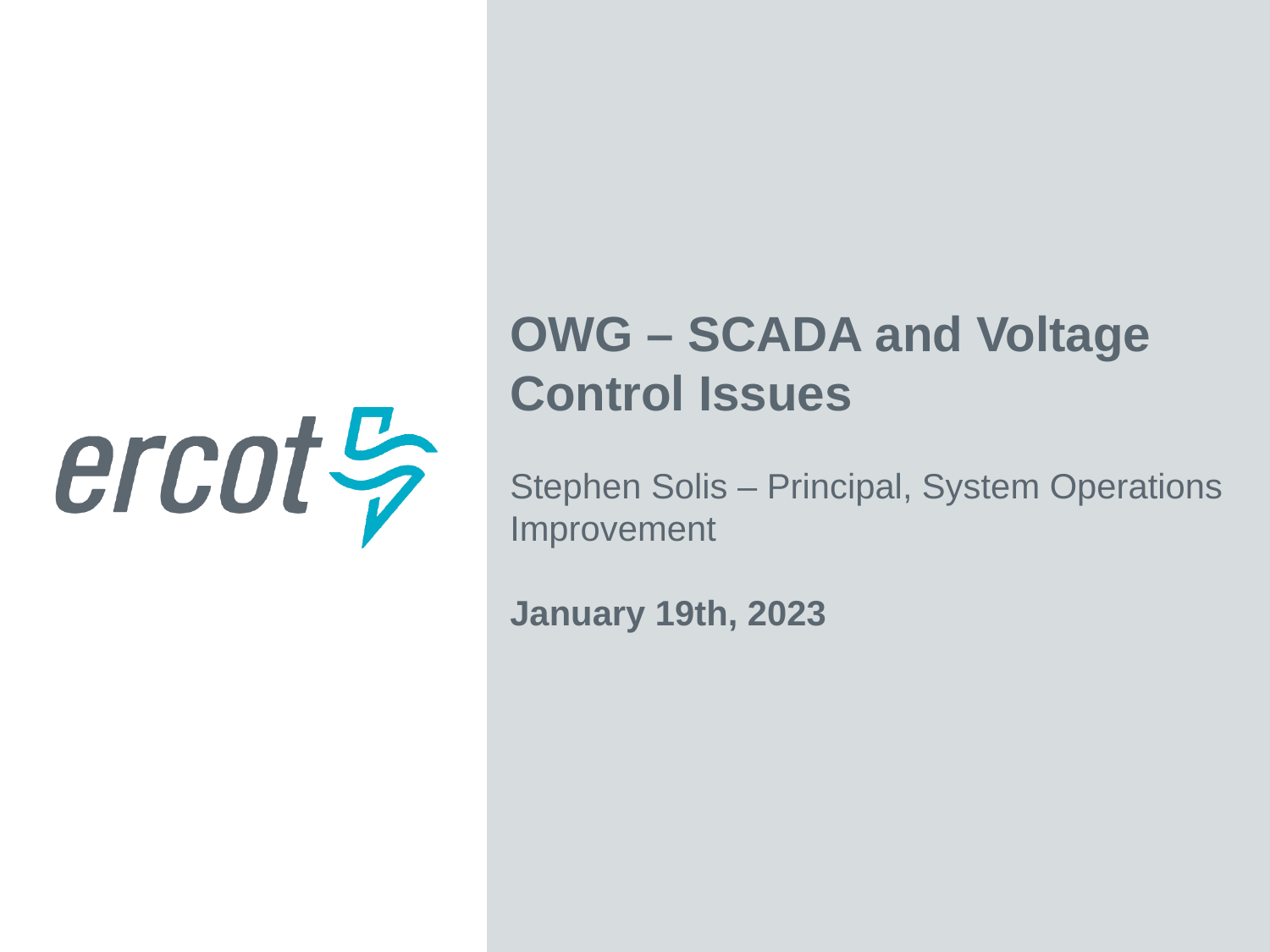

OWG – SCADA and Voltage Control Issues

Stephen Solis – Principal, System Operations Improvement

January 19th, 2023